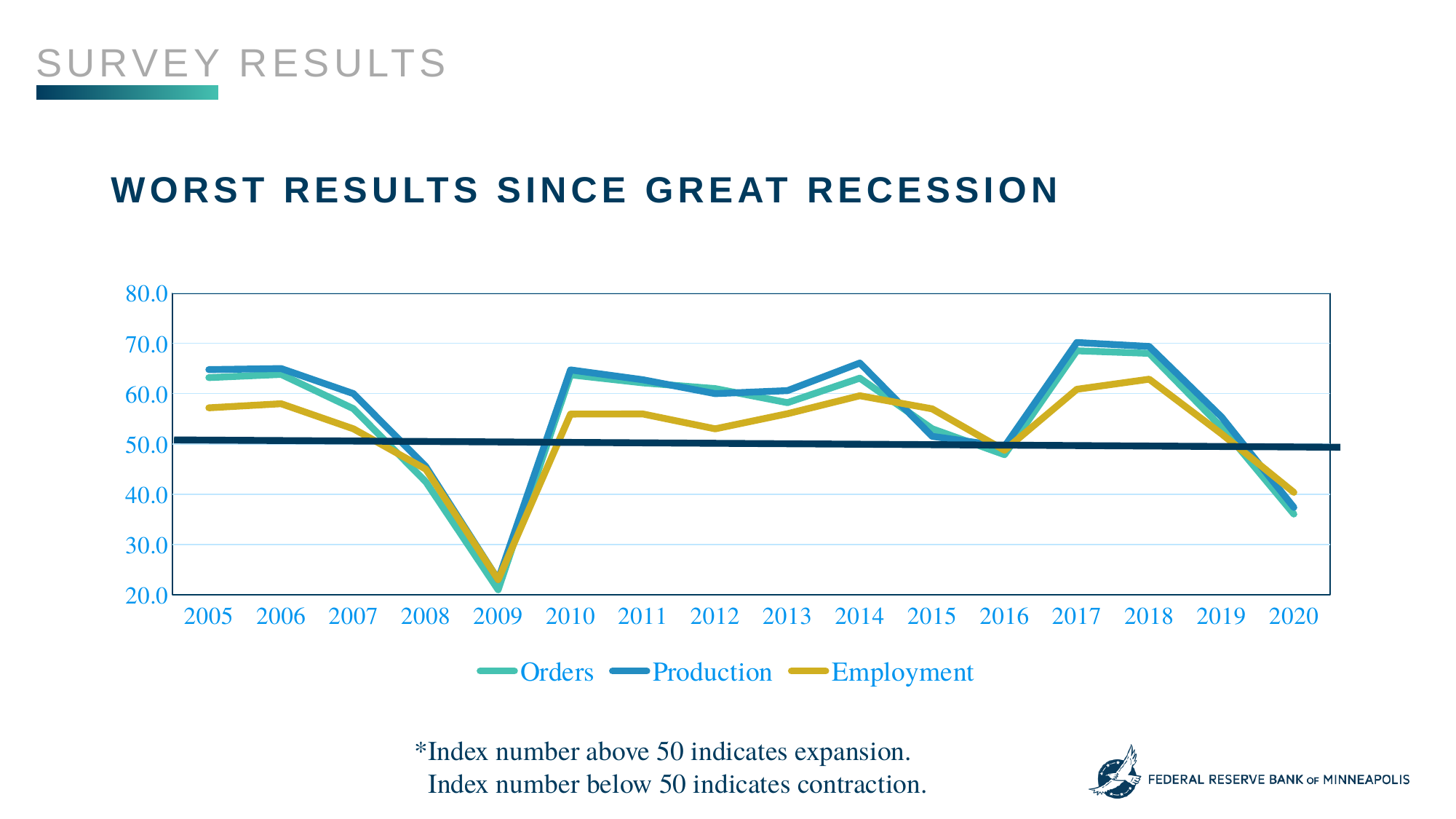

Survey results
# Worst results since great recession

### Chart

| Category | Orders | Production | Employment |
|---|---|---|---|
| 2005 | 63.19261213720318 | 64.77572559366754 | 57.180851063829785 |
| 2006 | 63.82428940568475 | 64.98708010335918 | 57.98969072164948 |
| 2007 | 57.0 | 60.0 | 53.0 |
| 2008 | 42.447916666666664 | 45.5026455026455 | 44.97354497354497 |
| 2009 | 21.0 | 23.0 | 23.0 |
| 2010 | 63.745019920318725 | 64.71774193548386 | 55.92885375494071 |
| 2011 | 62.144702842377264 | 62.760416666666664 | 55.95854922279793 |
| 2012 | 61.0 | 60.0 | 53.0 |
| 2013 | 58.203125 | 60.6020942408377 | 56.00522193211488 |
| 2014 | 63.078703703703695 | 66.08391608391608 | 59.58429561200924 |
| 2015 | 53.01624129930394 | 51.51162790697674 | 56.97674418604651 |
| 2016 | 47.85894 | 49.49109 | 48.73096 |
| 2017 | 68.52368 | 70.16807 | 60.86351 |
| 2018 | 68.01075 | 69.37669 | 62.872629999999994 |
| 2019 | 53.31412 | 55.36232 | 52.01149 |
| 2020 | 36.04061 | 37.37245 | 40.35533 |
*Index number above 50 indicates expansion.
  Index number below 50 indicates contraction.